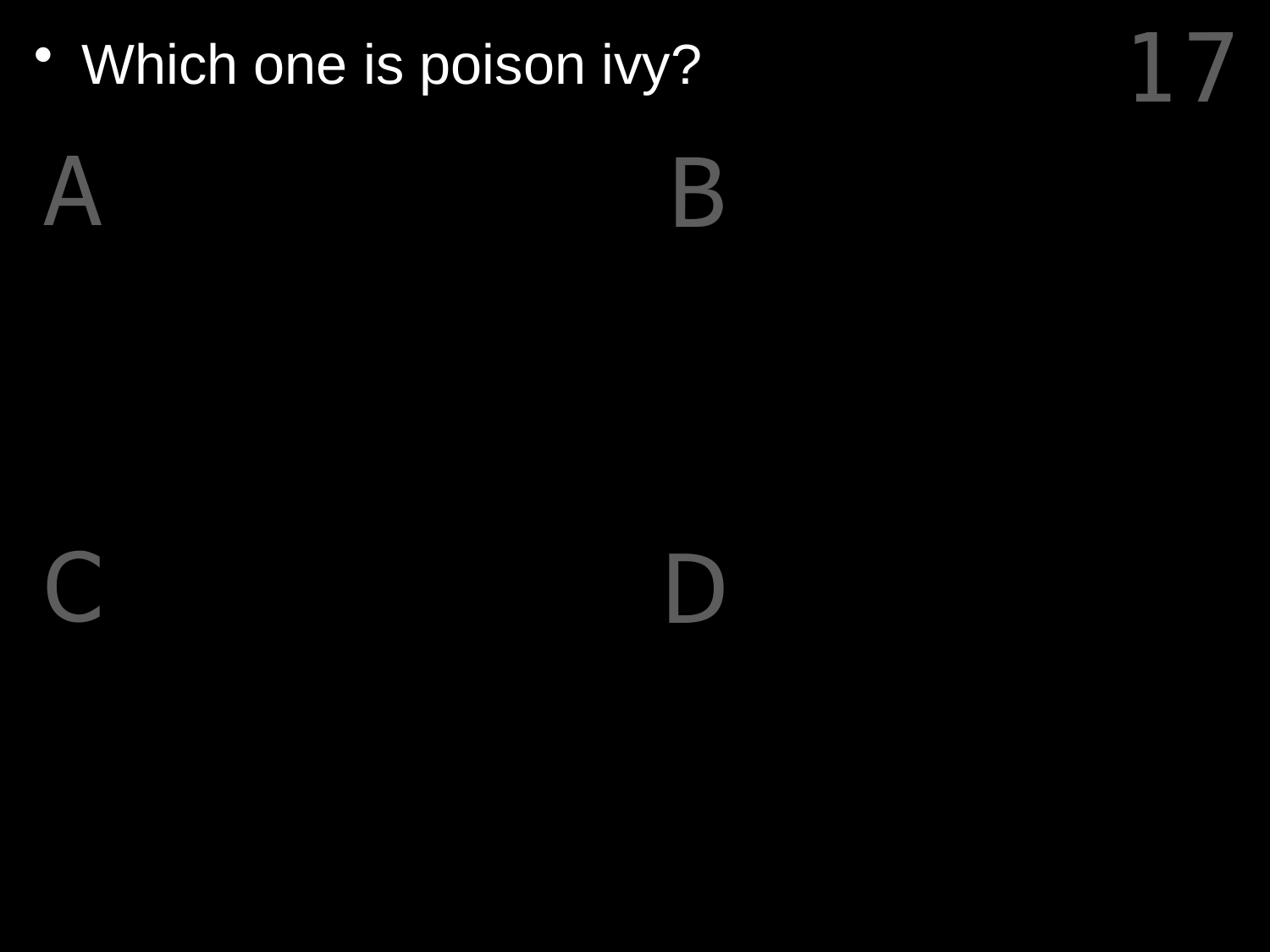

17
Which one is poison ivy?
A
B
C
D